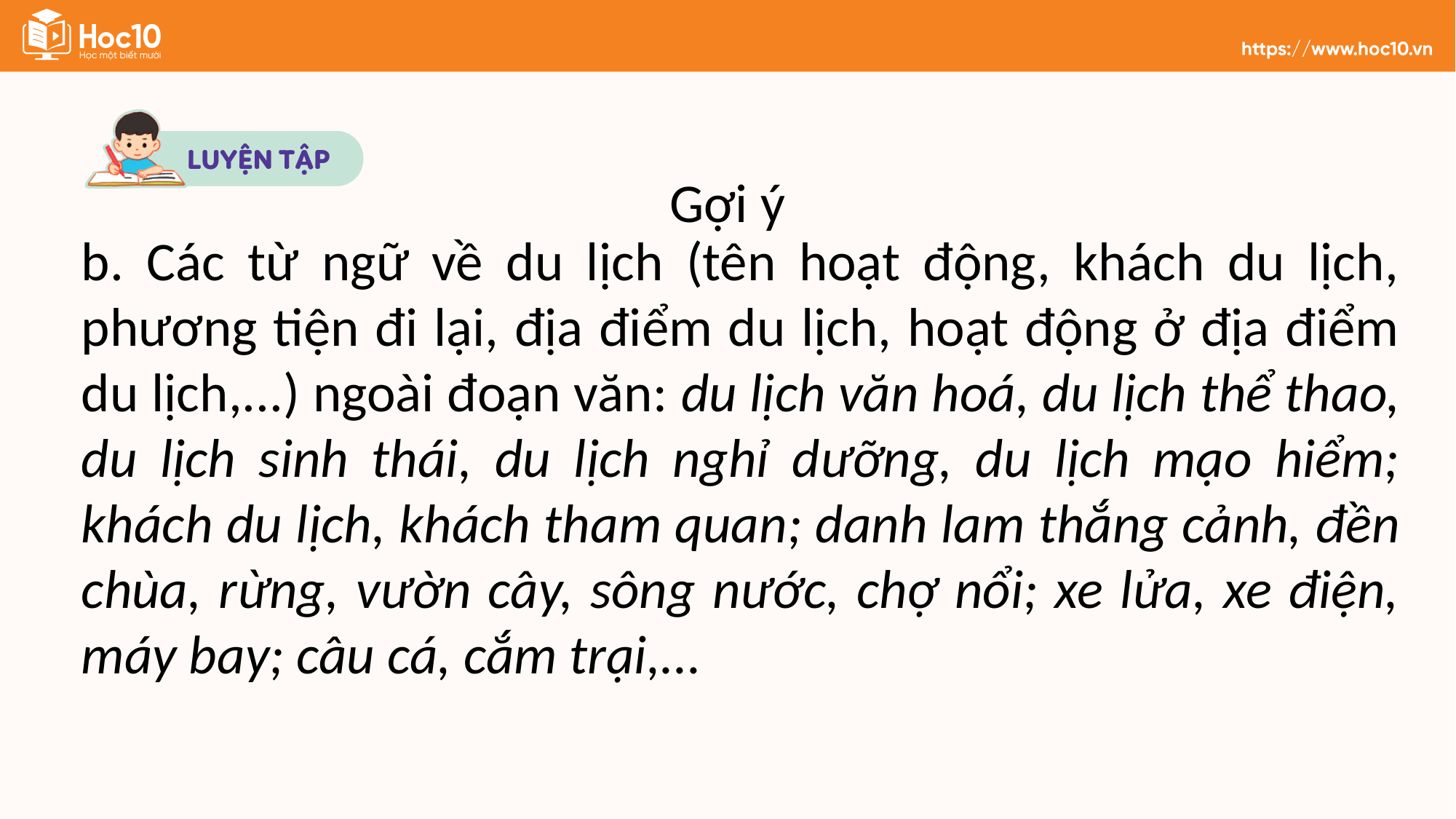

Gợi ý

b. Các từ ngữ về du lịch (tên hoạt động, khách du lịch, phương tiện đi lại, địa điểm du lịch, hoạt động ở địa điểm du lịch,...) ngoài đoạn văn: du lịch văn hoá, du lịch thể thao, du lịch sinh thái, du lịch nghỉ dưỡng, du lịch mạo hiểm; khách du lịch, khách tham quan; danh lam thắng cảnh, đền chùa, rừng, vườn cây, sông nước, chợ nổi; xe lửa, xe điện, máy bay; câu cá, cắm trại,...